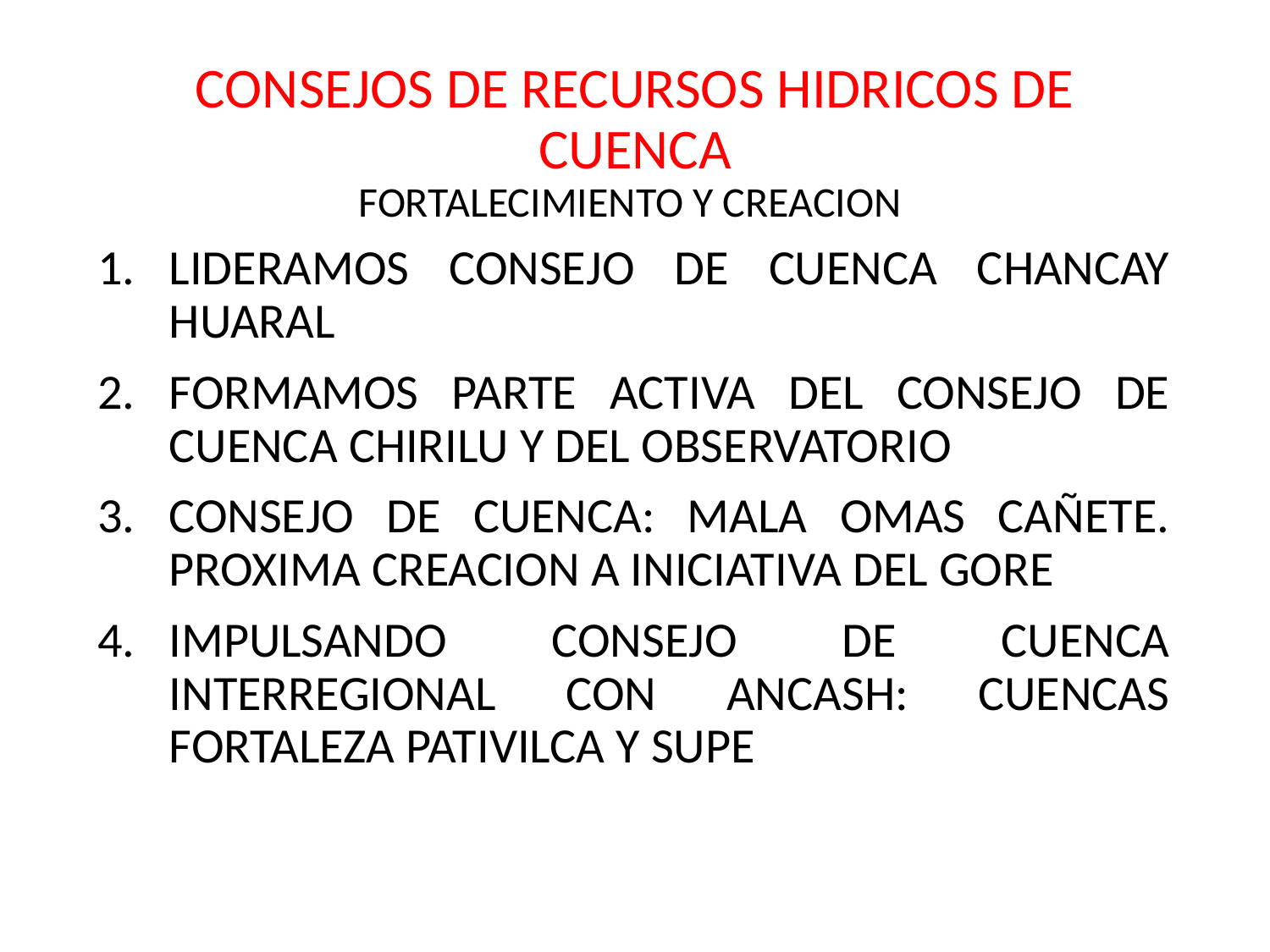

# CONSEJOS DE RECURSOS HIDRICOS DE CUENCA FORTALECIMIENTO Y CREACION
LIDERAMOS CONSEJO DE CUENCA CHANCAY HUARAL
FORMAMOS PARTE ACTIVA DEL CONSEJO DE CUENCA CHIRILU Y DEL OBSERVATORIO
CONSEJO DE CUENCA: MALA OMAS CAÑETE. PROXIMA CREACION A INICIATIVA DEL GORE
IMPULSANDO CONSEJO DE CUENCA INTERREGIONAL CON ANCASH: CUENCAS FORTALEZA PATIVILCA Y SUPE